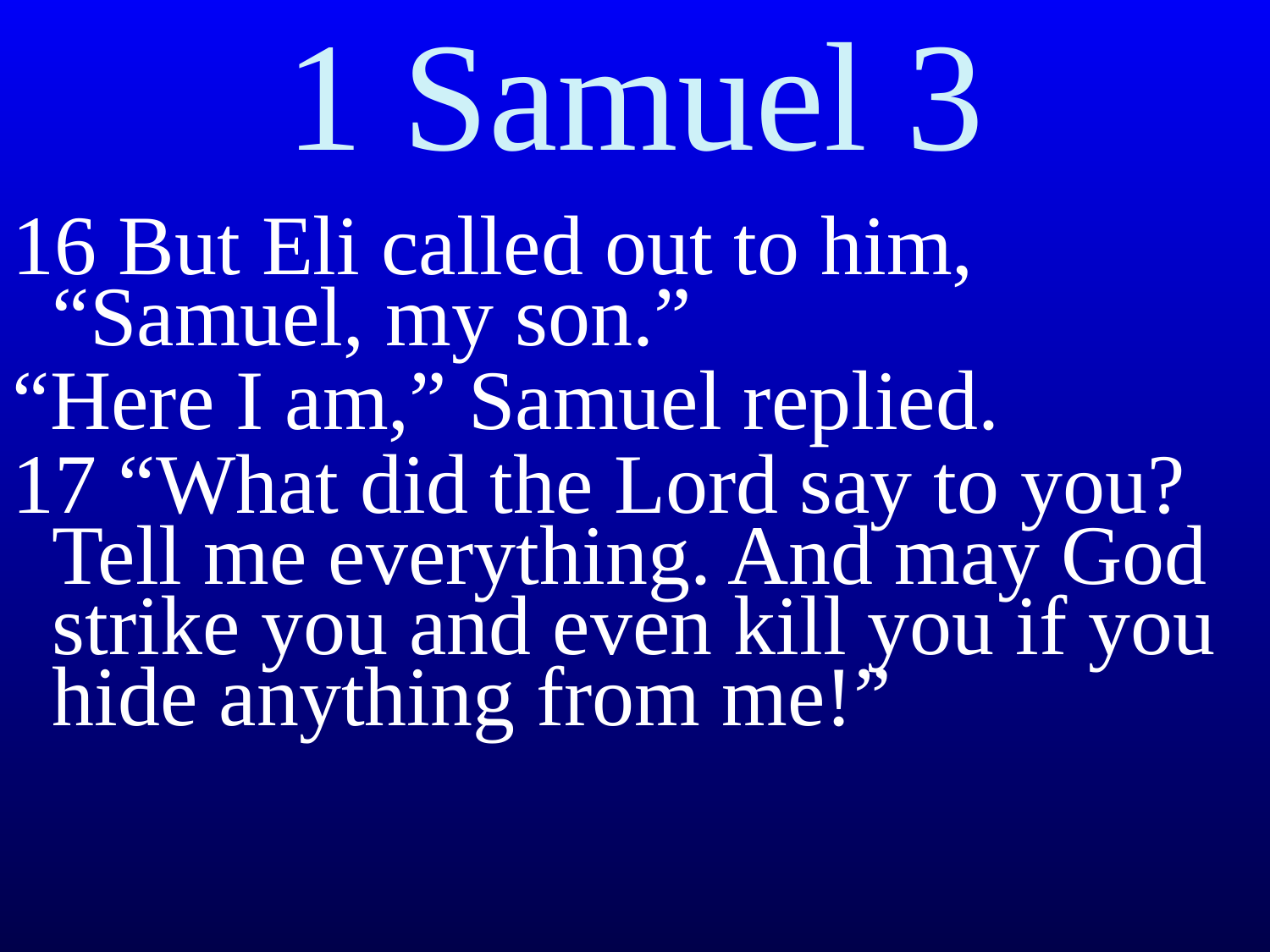

# 1 Samuel 3
16 But Eli called out to him, “Samuel, my son.”
“Here I am,” Samuel replied.
17 “What did the Lord say to you? Tell me everything. And may God strike you and even kill you if you hide anything from me!”